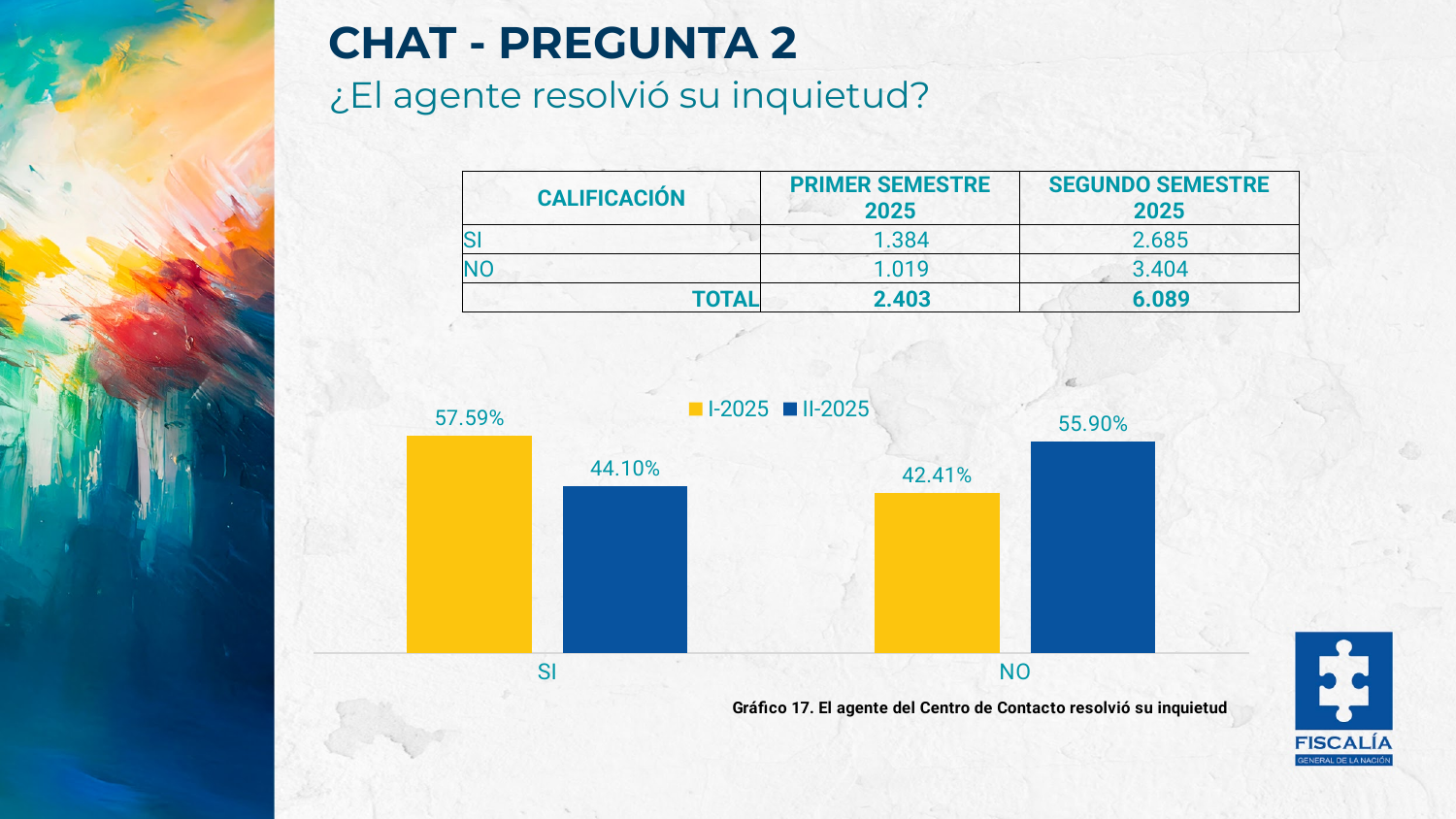

CHAT - PREGUNTA 2
CHAT - PREGUNTA 2 ENCUESTA DEL CENTRO DE CONTACTO
¿El agente resolvió su inquietud?
| CALIFICACIÓN​ | PRIMER SEMESTRE 2025 | SEGUNDO SEMESTRE 2025 |
| --- | --- | --- |
| SI | 1.384 | 2.685 |
| NO | 1.019 | 3.404 |
| TOTAL | 2.403 | 6.089 |

### Chart: Gráfico 17. El agente del Centro de Contacto resolvió su inquietud

| Category | I-2025 | II-2025 |
|---|---|---|
| SI | 0.575946733250104 | 0.44095910658564624 |
| NO | 0.42405326674989596 | 0.5590408934143537 |